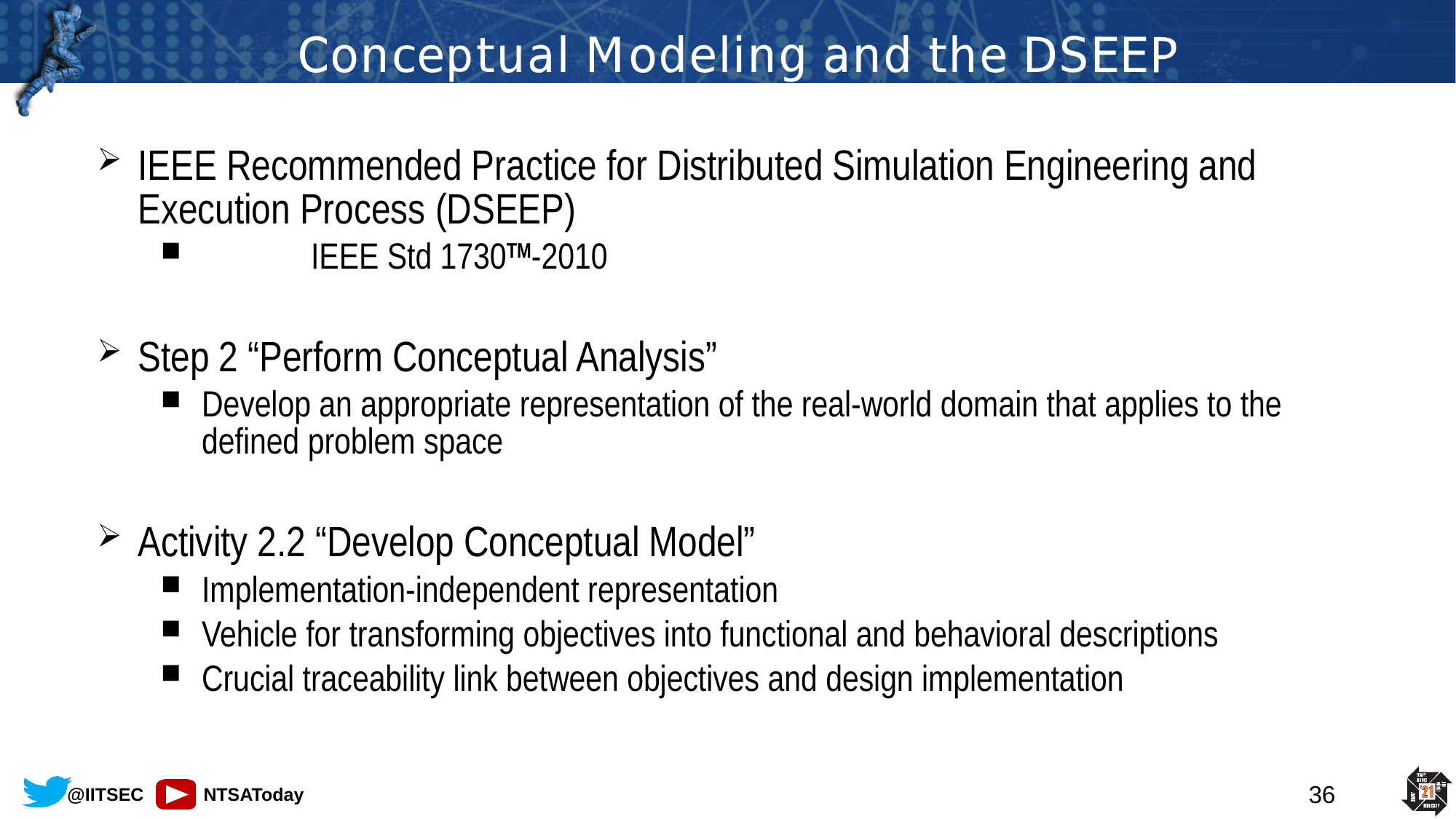

# Conceptual Modeling and the DSEEP
IEEE Recommended Practice for Distributed Simulation Engineering and Execution Process (DSEEP)
	IEEE Std 1730TM-2010

Step 2 “Perform Conceptual Analysis”
Develop an appropriate representation of the real-world domain that applies to the defined problem space

Activity 2.2 “Develop Conceptual Model”
Implementation-independent representation
Vehicle for transforming objectives into functional and behavioral descriptions
Crucial traceability link between objectives and design implementation

36